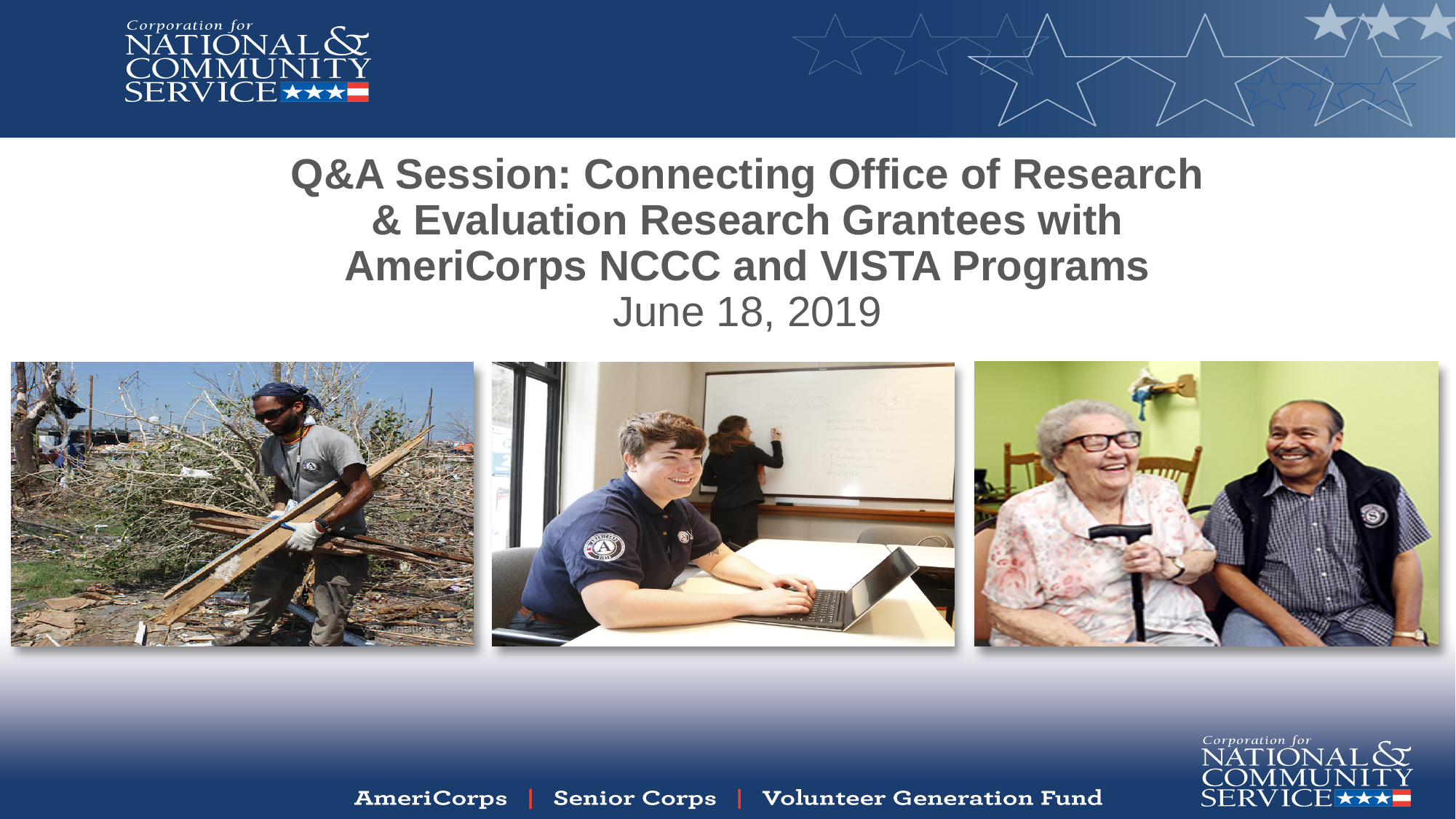

# Q&A Session: Connecting Office of Research & Evaluation Research Grantees with AmeriCorps NCCC and VISTA Programs June 18, 2019